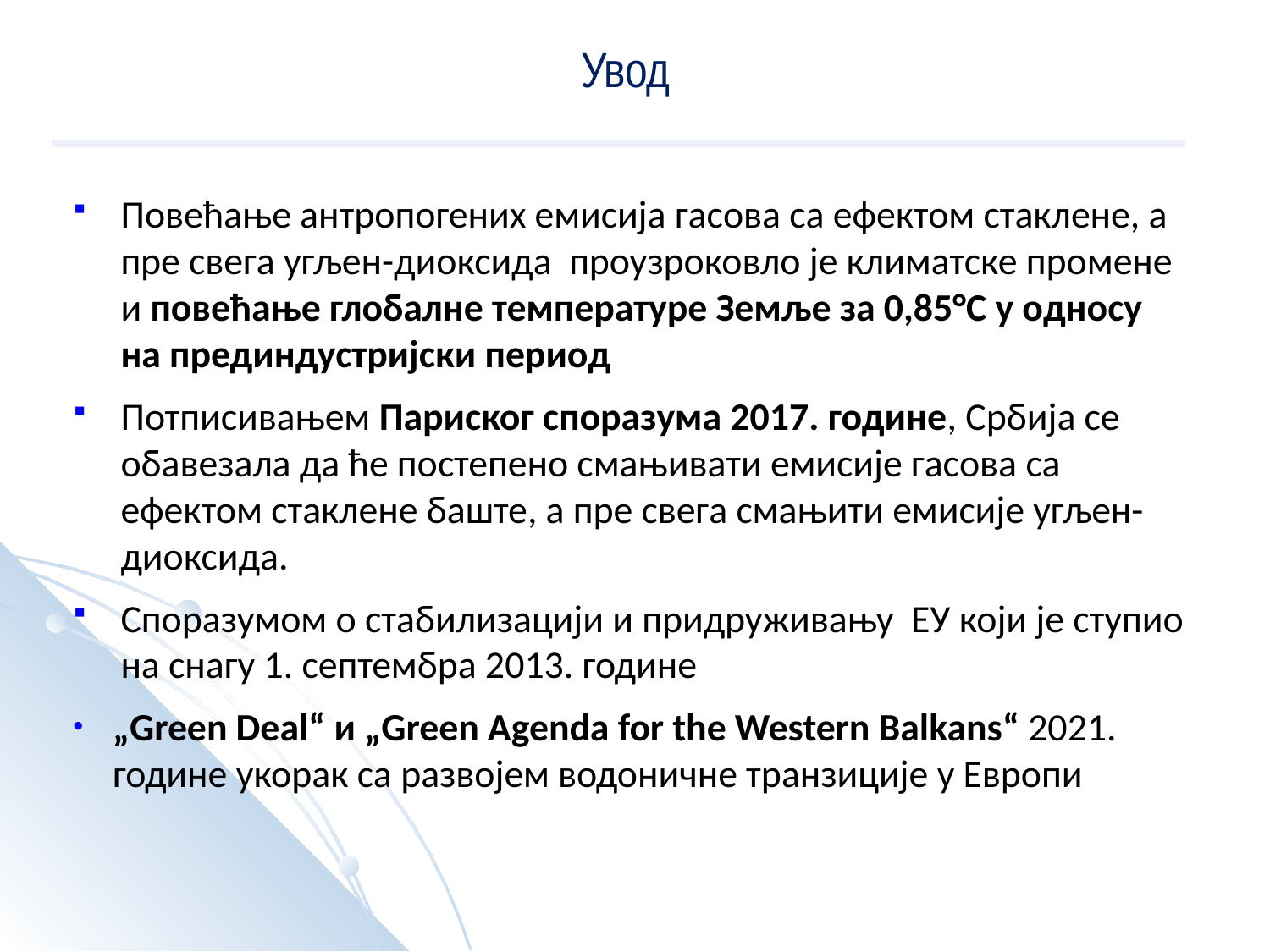

# Увод
Повећање антропогених емисија гасова са ефектом стаклене, а пре свега угљен-диоксида  проузроковло је климатске промене и повећање глобалне температуре Земље за 0,85°C у односу на прединдустријски период
Потписивањем Париског споразума 2017. године, Србија се обавезала да ће постепено смањивати емисије гасова са ефектом стаклене баште, а пре свега смањити емисије угљен-диоксида.
Споразумом о стабилизацији и придруживању  ЕУ који је ступио на снагу 1. септембра 2013. године
„Green Deal“ и „Green Agenda for the Western Balkans“ 2021. године укорак са развојем водоничне транзиције у Европи